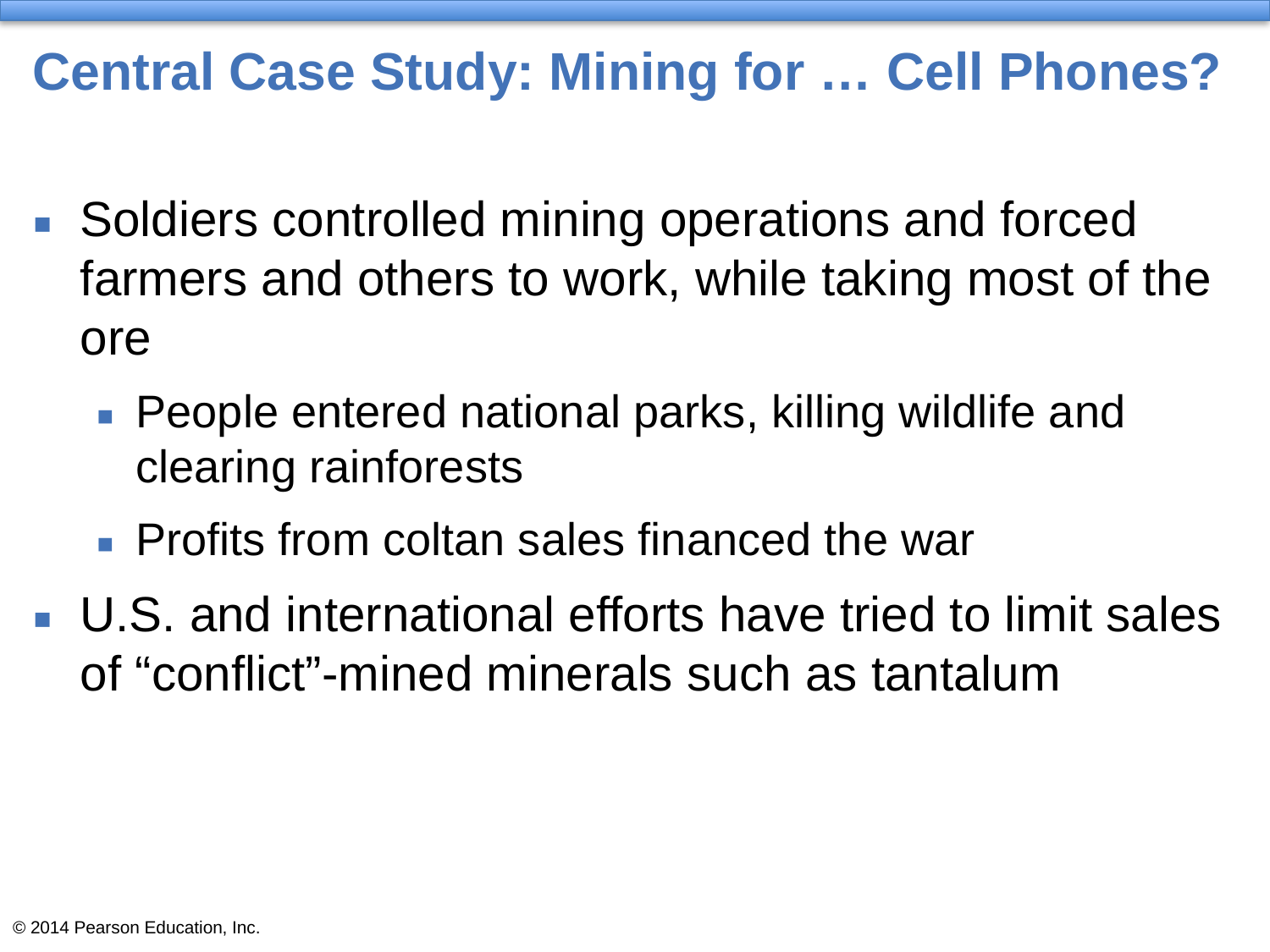

# Central Case Study: Mining for … Cell Phones?
Soldiers controlled mining operations and forced farmers and others to work, while taking most of the ore
People entered national parks, killing wildlife and clearing rainforests
Profits from coltan sales financed the war
U.S. and international efforts have tried to limit sales of “conflict”-mined minerals such as tantalum